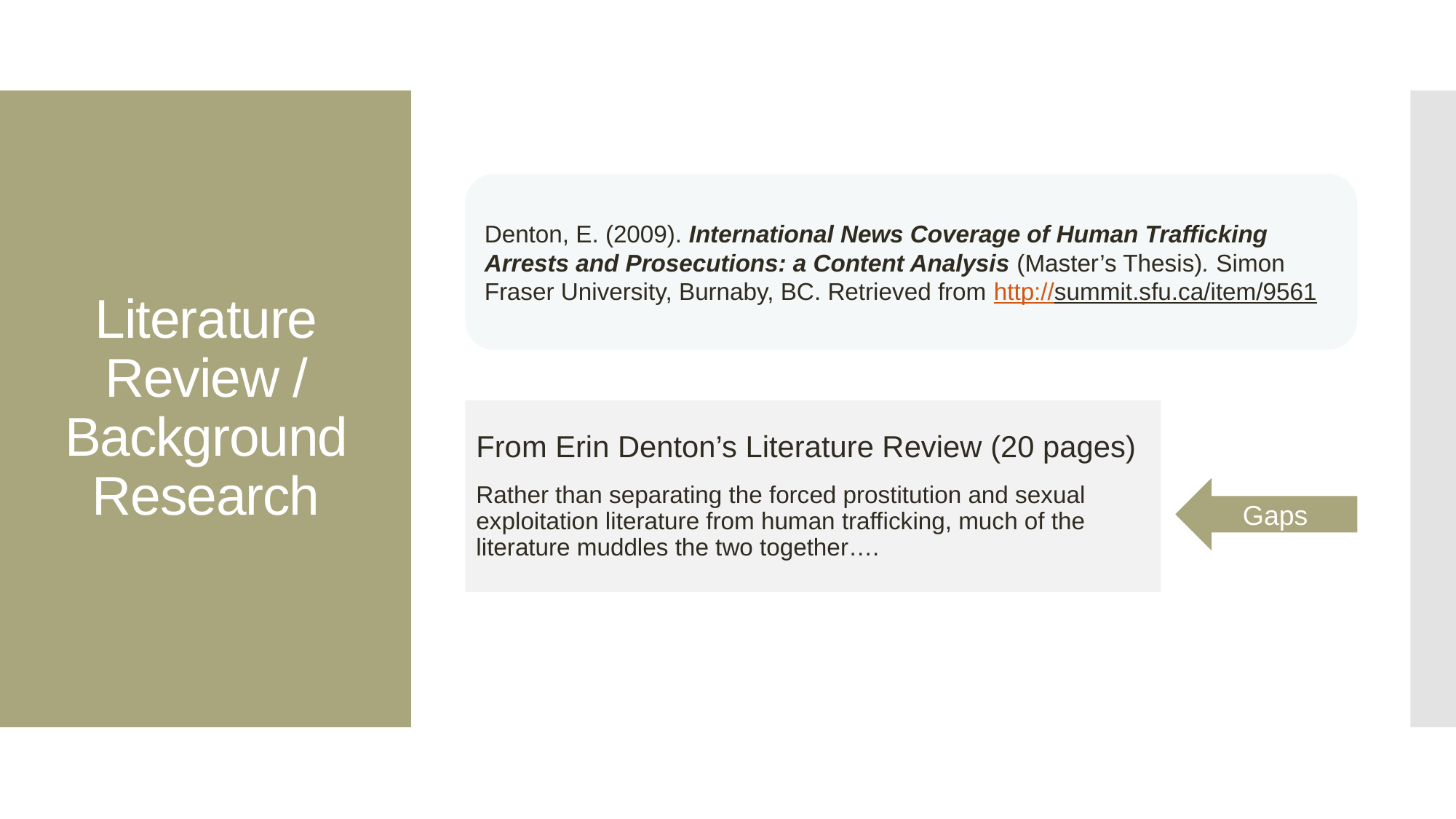

# Literature Review / Background Research
Denton, E. (2009). International News Coverage of Human Trafficking Arrests and Prosecutions: a Content Analysis (Master’s Thesis). Simon Fraser University, Burnaby, BC. Retrieved from http://summit.sfu.ca/item/9561
From Erin Denton’s Literature Review (20 pages)
Rather than separating the forced prostitution and sexual exploitation literature from human trafficking, much of the literature muddles the two together….
Gaps